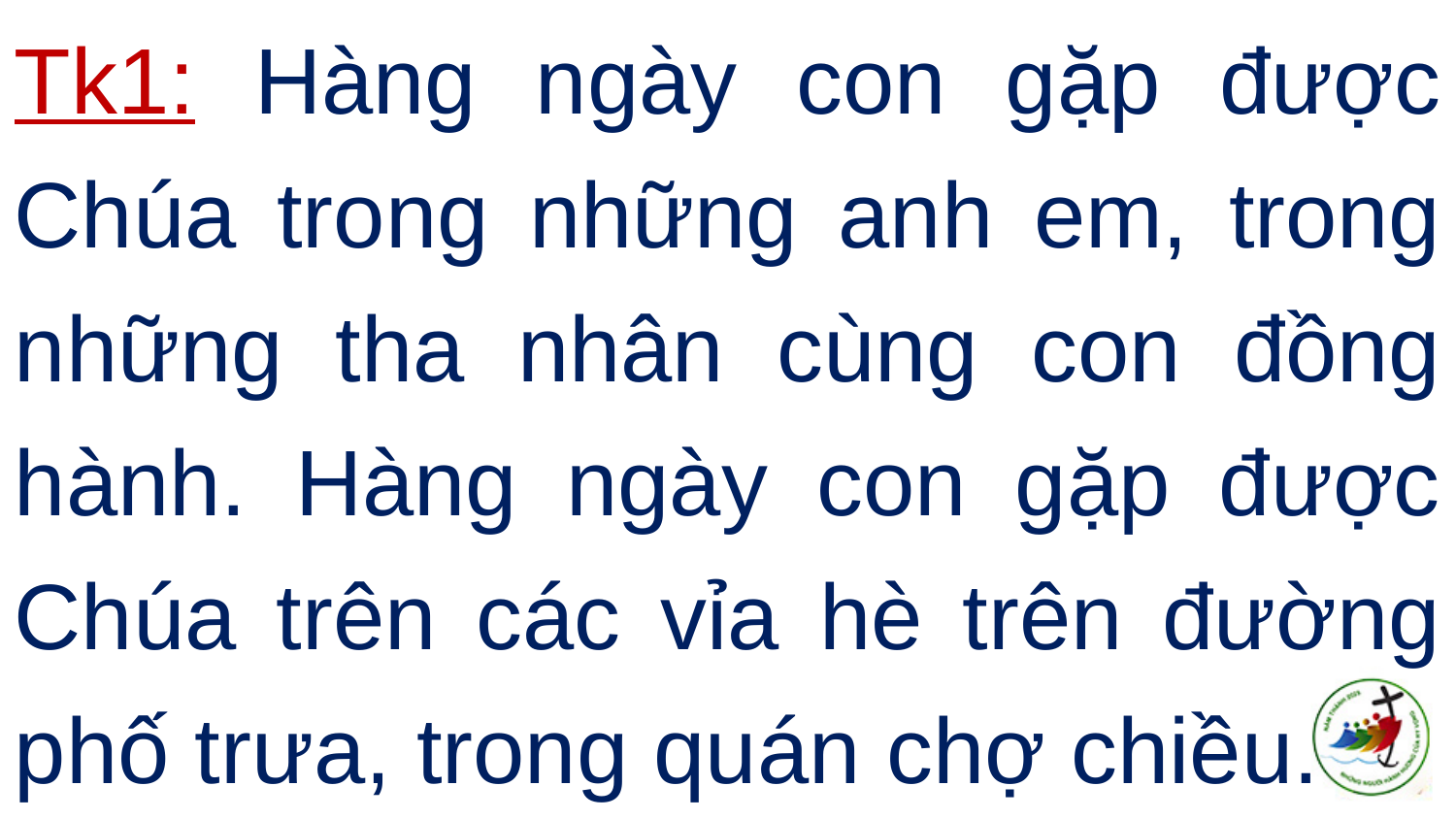

Tk1: Hàng ngày con gặp được Chúa trong những anh em, trong những tha nhân cùng con đồng hành. Hàng ngày con gặp được Chúa trên các vỉa hè trên đường phố trưa, trong quán chợ chiều.